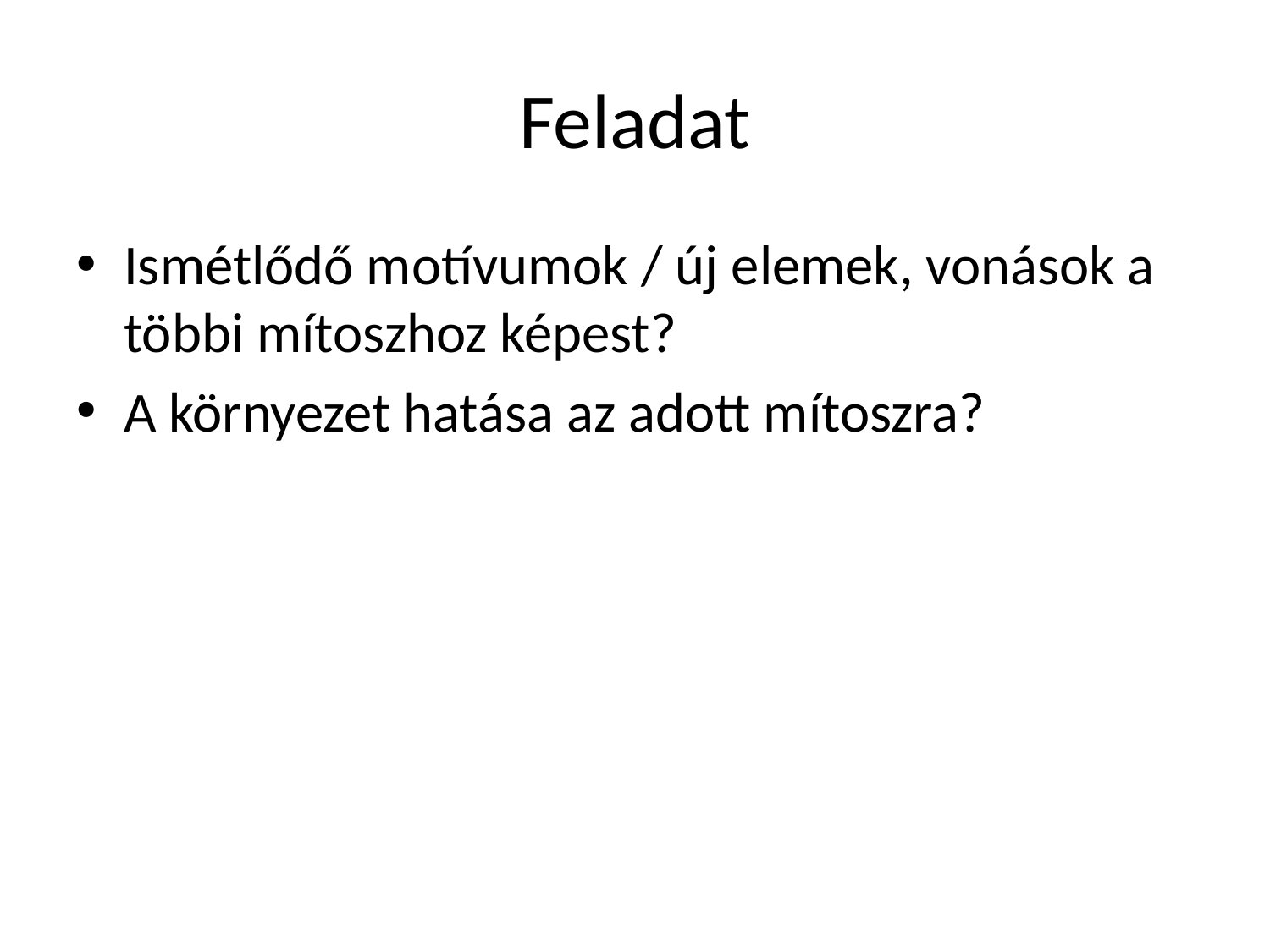

# Feladat
Ismétlődő motívumok / új elemek, vonások a többi mítoszhoz képest?
A környezet hatása az adott mítoszra?